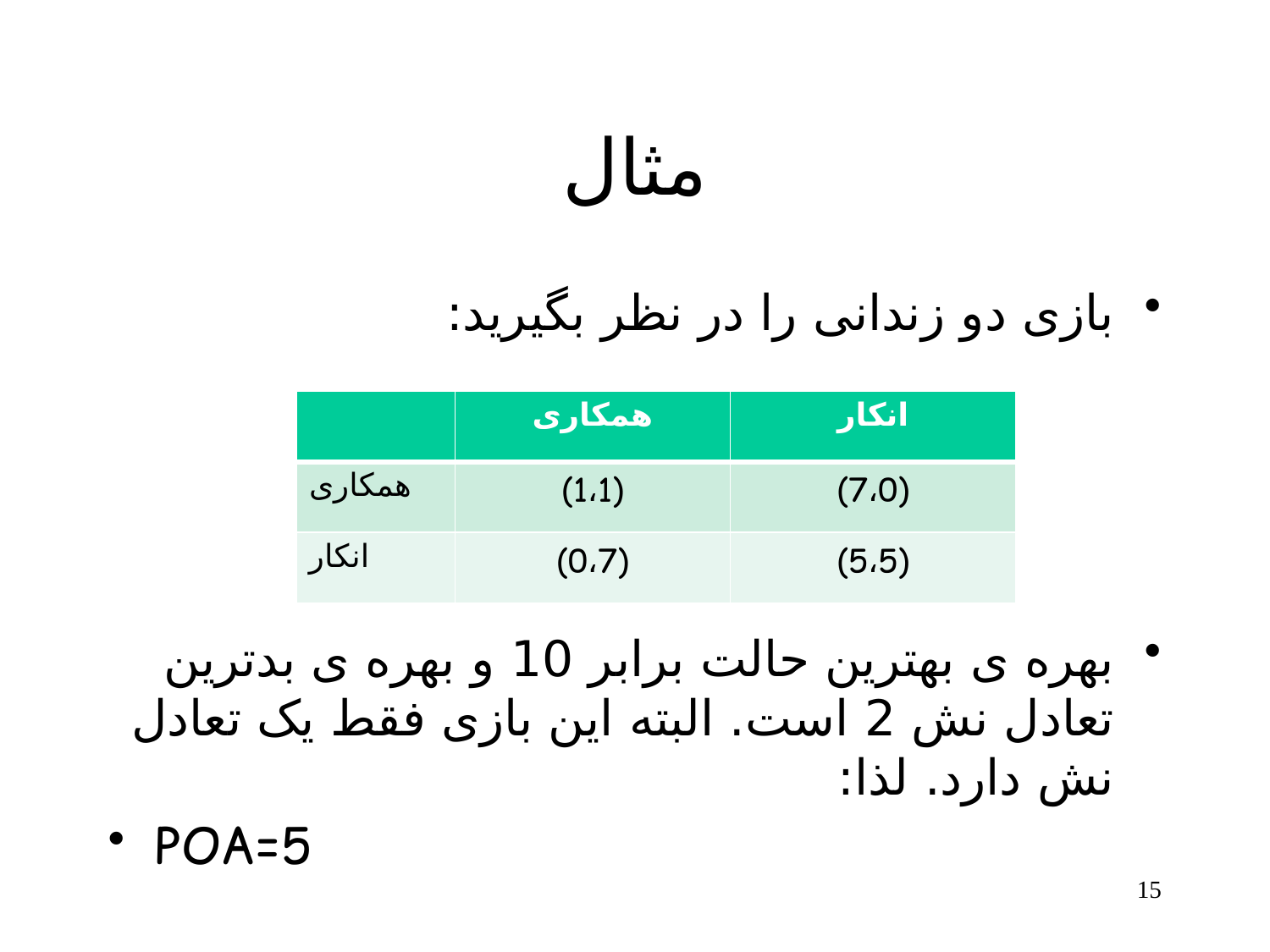

# مثال
بازی دو زندانی را در نظر بگیرید:

بهره ی بهترین حالت برابر 10 و بهره ی بدترین تعادل نش 2 است. البته این بازی فقط یک تعادل نش دارد. لذا:
POA=5
|  | همکاری | انکار |
| --- | --- | --- |
| همکاری | (1،1) | (7،0) |
| انکار | (0،7) | (5،5) |
15